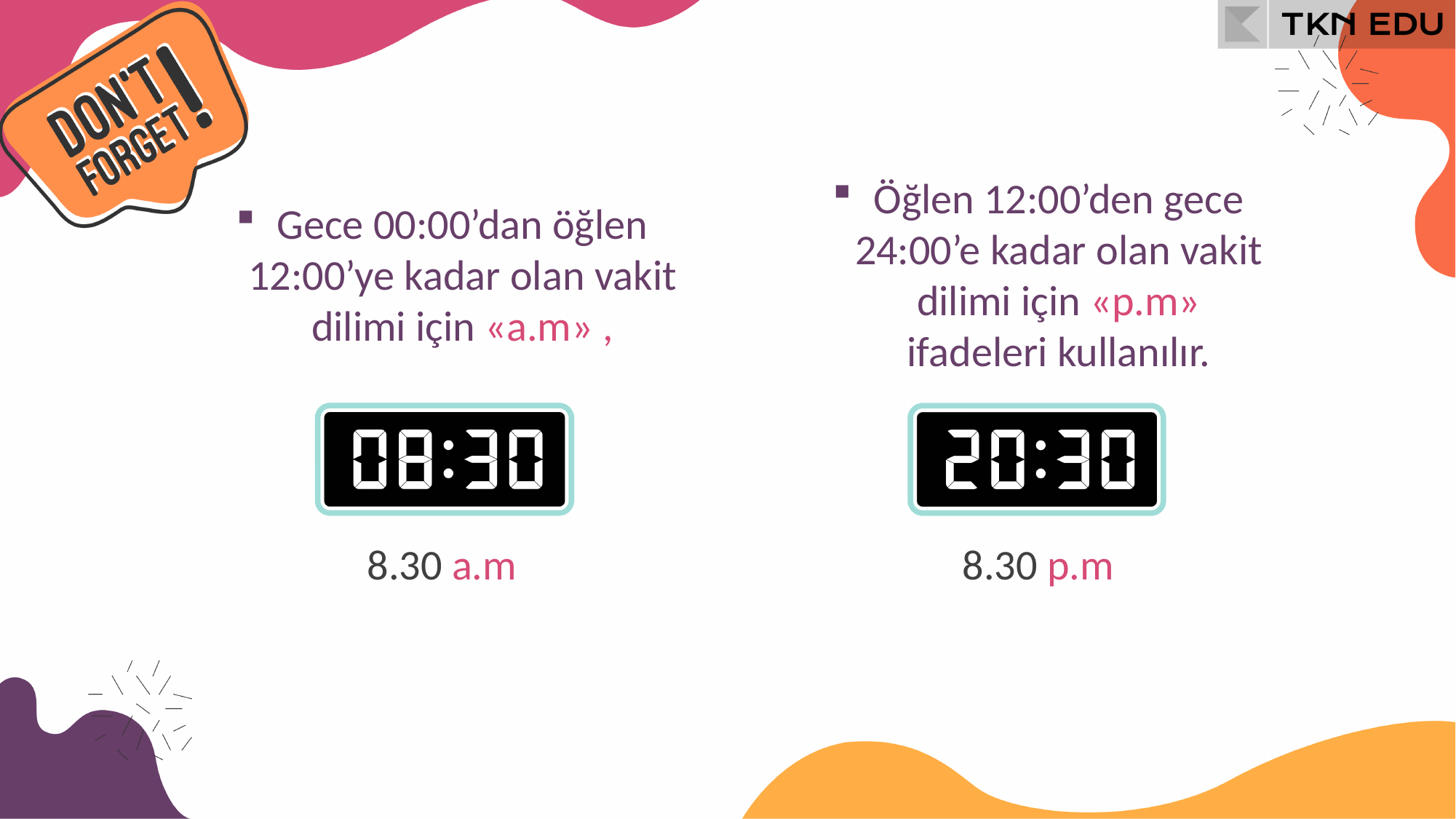

Gece 00:00’dan öğlen 12:00’ye kadar olan vakit dilimi için «a.m» ,

Öğlen 12:00’den gece 24:00’e kadar olan vakit dilimi için «p.m» ifadeleri kullanılır.

8.30 a.m
8.30 p.m